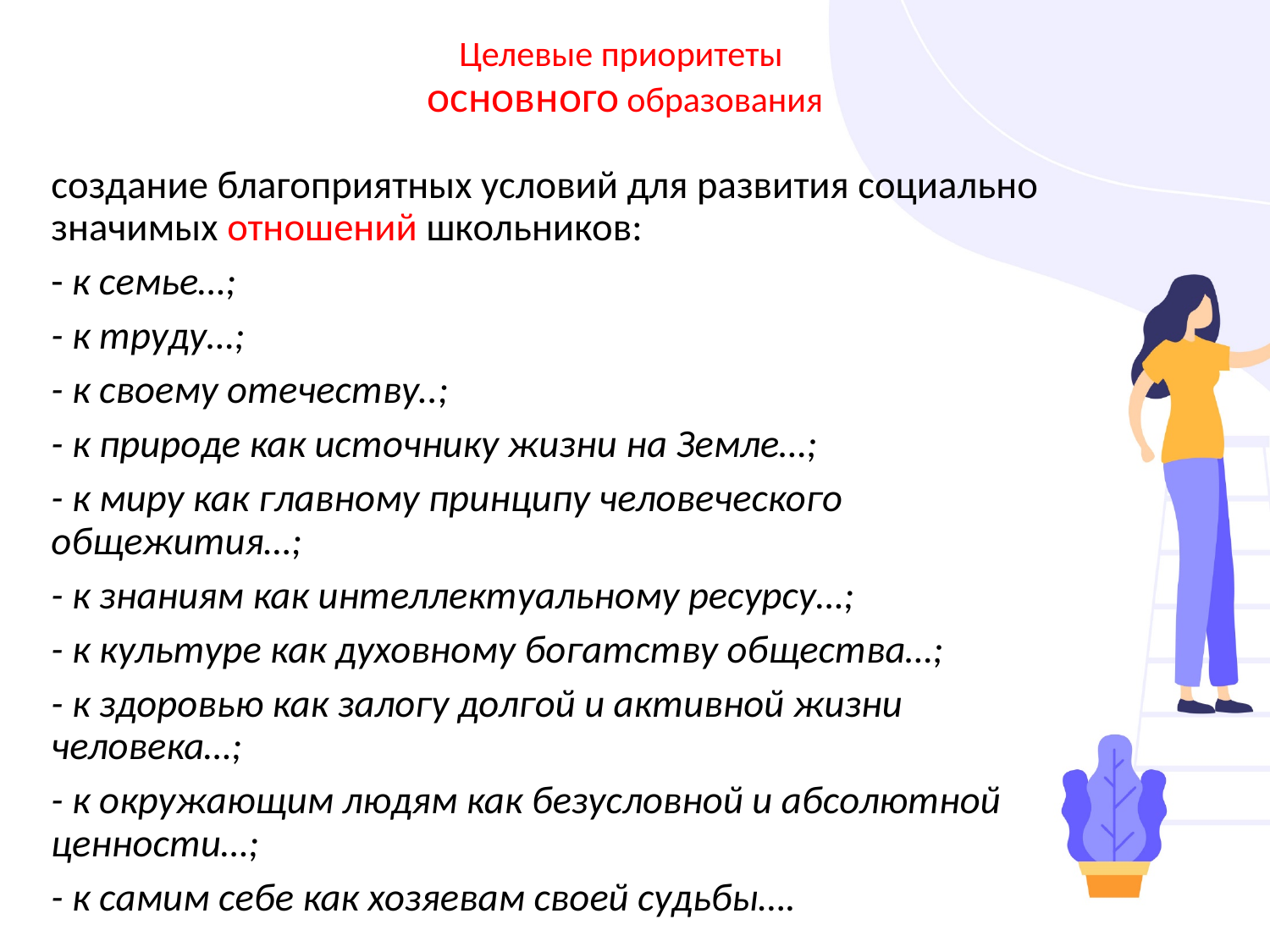

# Целевые приоритеты основного образования
создание благоприятных условий для развития социально значимых отношений школьников:
- к семье…;
- к труду…;
- к своему отечеству..;
- к природе как источнику жизни на Земле…;
- к миру как главному принципу человеческого общежития…;
- к знаниям как интеллектуальному ресурсу…;
- к культуре как духовному богатству общества…;
- к здоровью как залогу долгой и активной жизни человека…;
- к окружающим людям как безусловной и абсолютной ценности…;
- к самим себе как хозяевам своей судьбы….